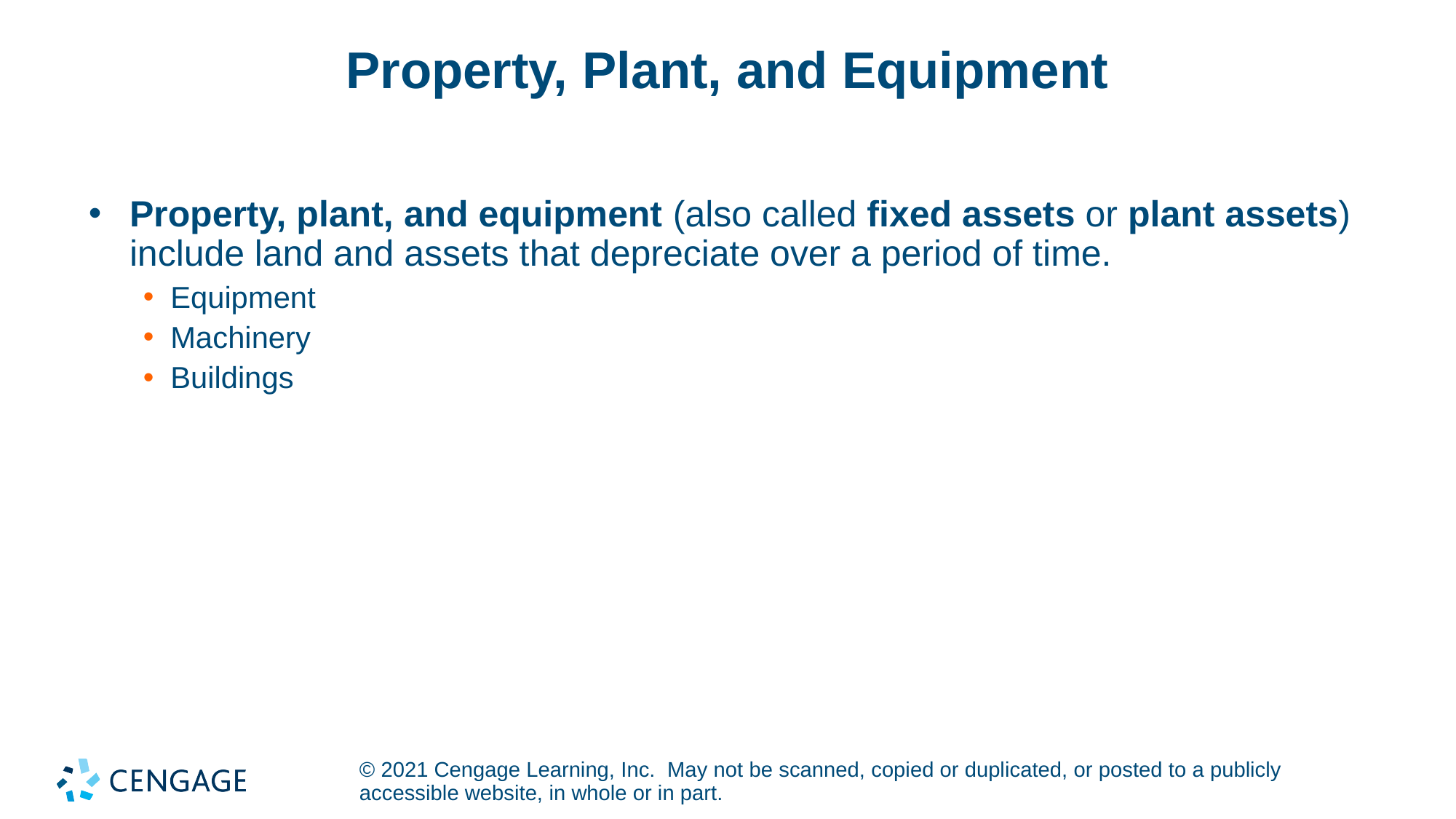

# Property, Plant, and Equipment
Property, plant, and equipment (also called fixed assets or plant assets) include land and assets that depreciate over a period of time.
Equipment
Machinery
Buildings